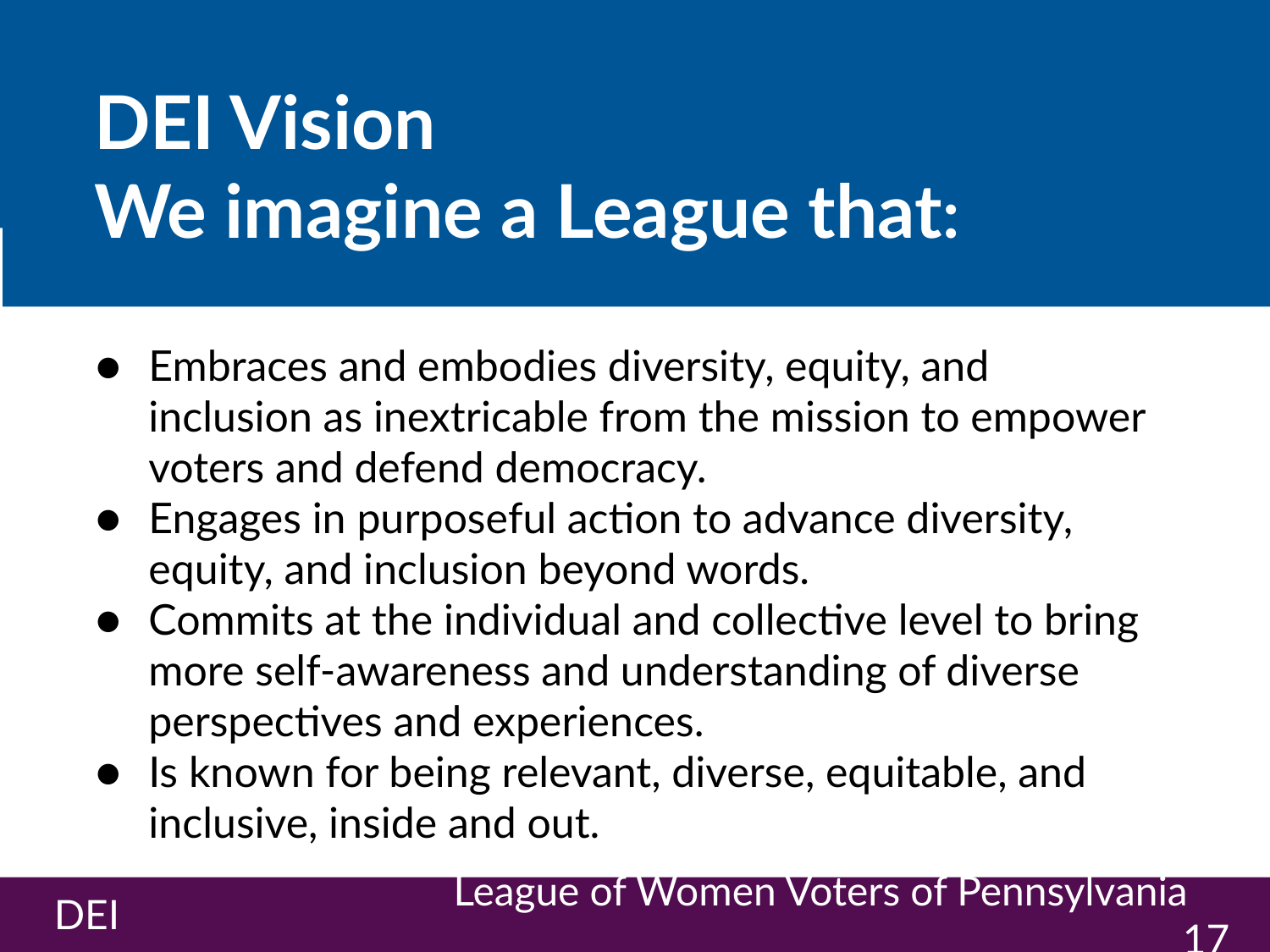

# DEI Vision
We imagine a League that:
Embraces and embodies diversity, equity, and inclusion as inextricable from the mission to empower voters and defend democracy.
Engages in purposeful action to advance diversity, equity, and inclusion beyond words.
Commits at the individual and collective level to bring more self-awareness and understanding of diverse perspectives and experiences.
Is known for being relevant, diverse, equitable, and inclusive, inside and out.
DEI
League of Women Voters of Pennsylvania    17